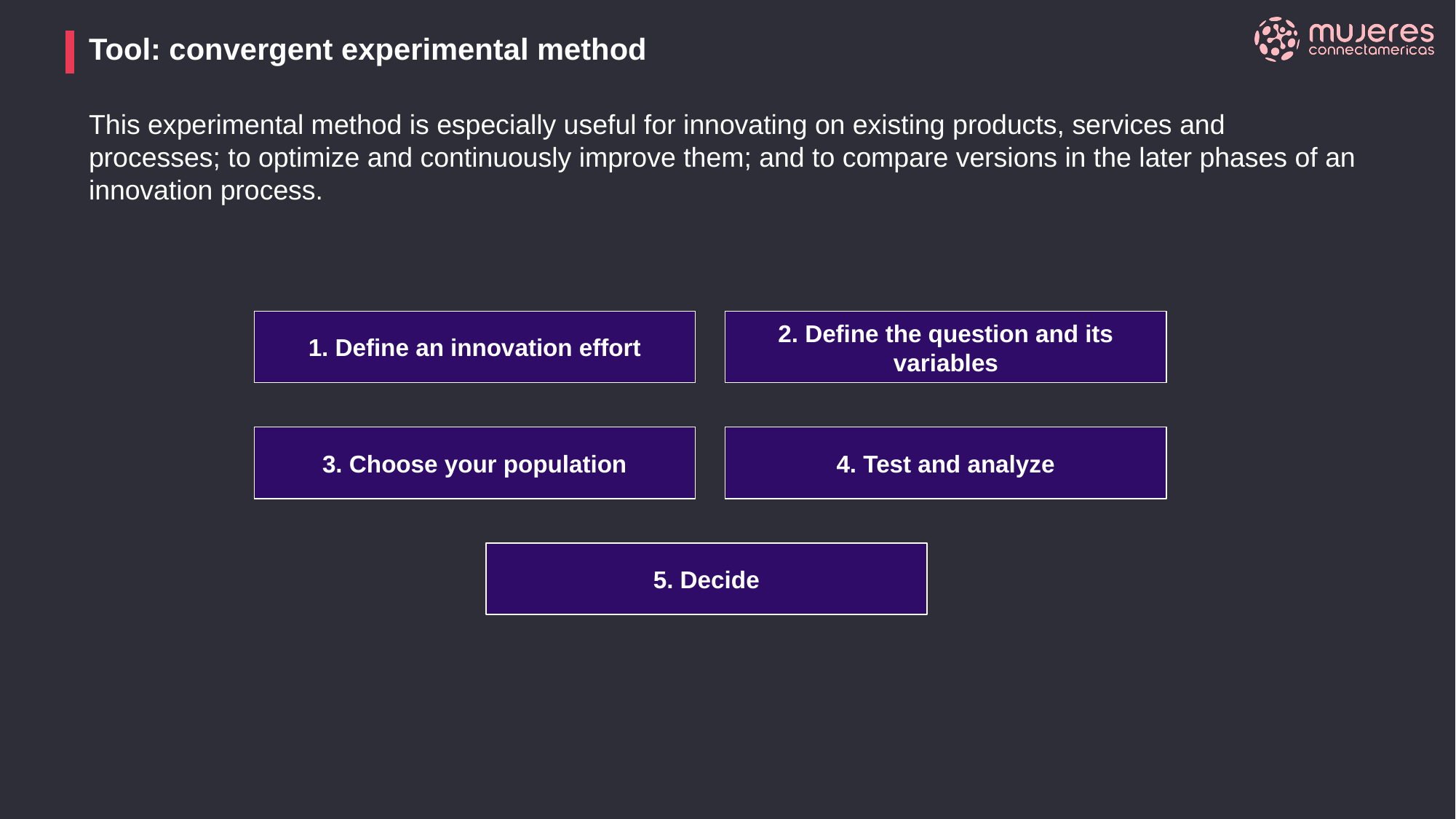

Tool: convergent experimental method
This experimental method is especially useful for innovating on existing products, services and processes; to optimize and continuously improve them; and to compare versions in the later phases of an innovation process.
2. Define the question and its variables
1. Define an innovation effort
4. Test and analyze
3. Choose your population
5. Decide